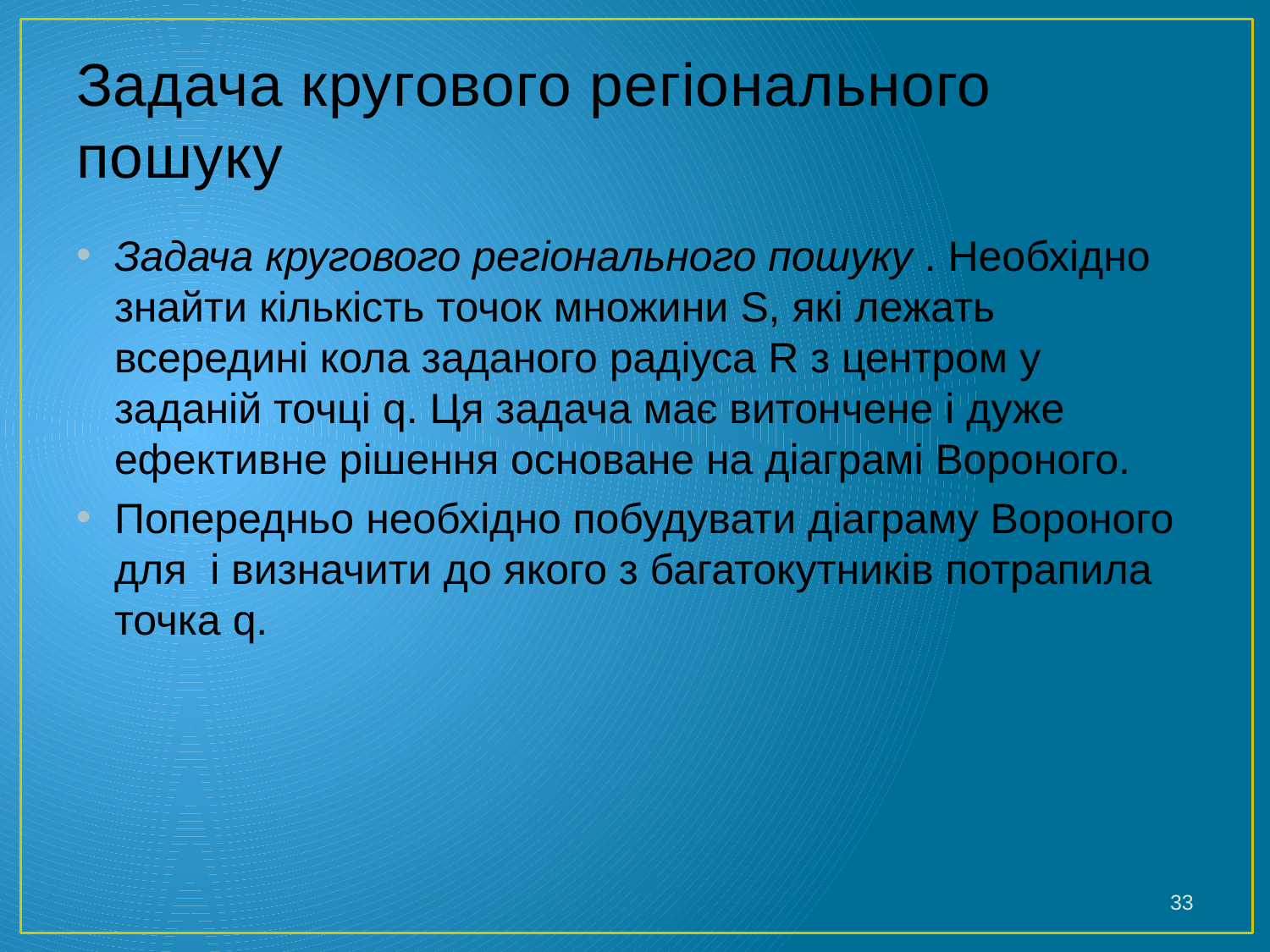

# Задача кругового регіонального пошуку
Задача кругового регіонального пошуку . Необхідно знайти кількість точок множини S, які лежать всередині кола заданого радіуса R з центром у заданій точці q. Ця задача має витончене і дуже  ефективне рішення основане на діаграмі Вороного.
Попередньо необхідно побудувати діаграму Вороного для  і визначити до якого з багатокутників потрапила точка q.
33